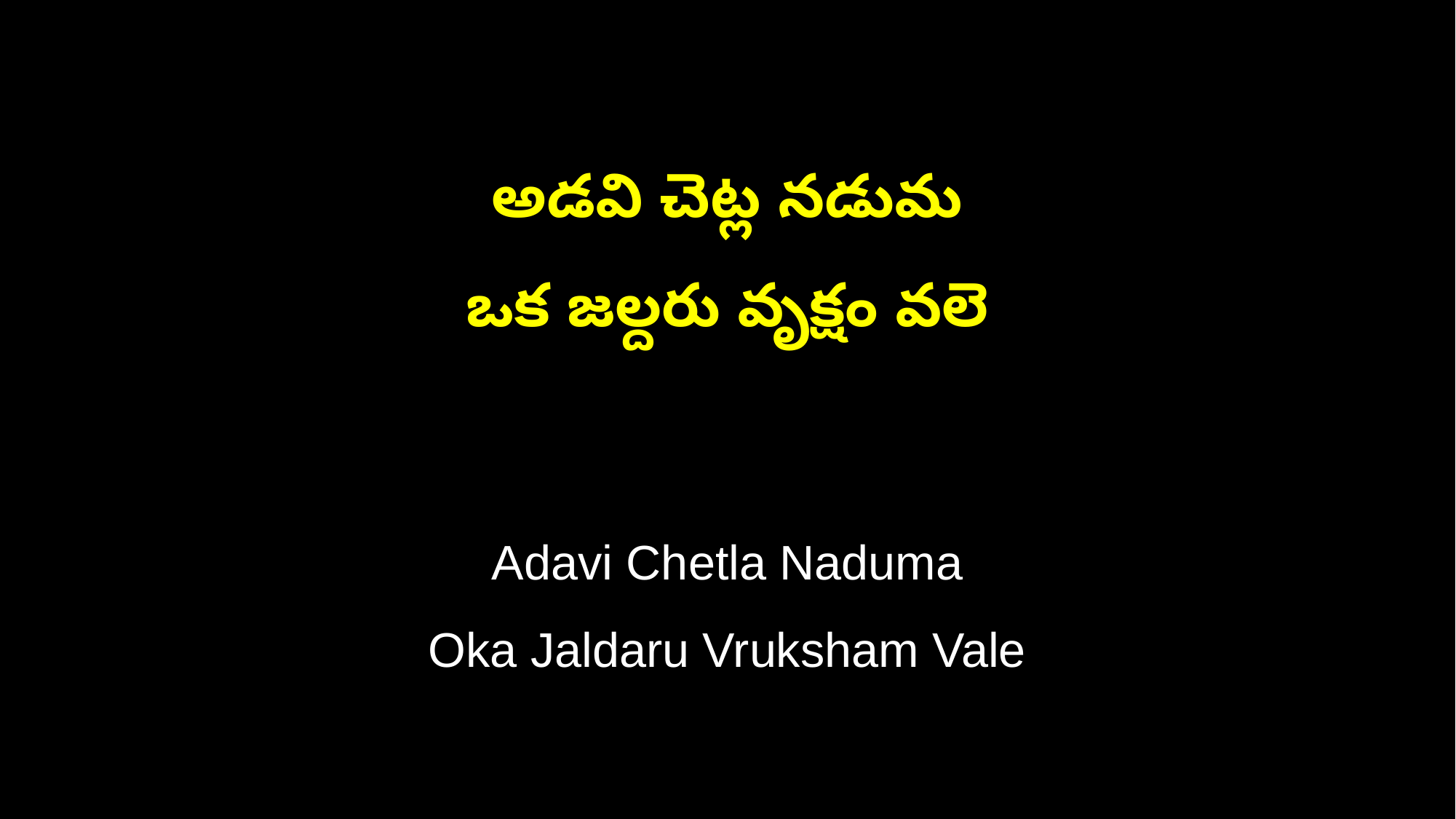

అడవి చెట్ల నడుమ
ఒక జల్దరు వృక్షం వలె
Adavi Chetla Naduma
Oka Jaldaru Vruksham Vale